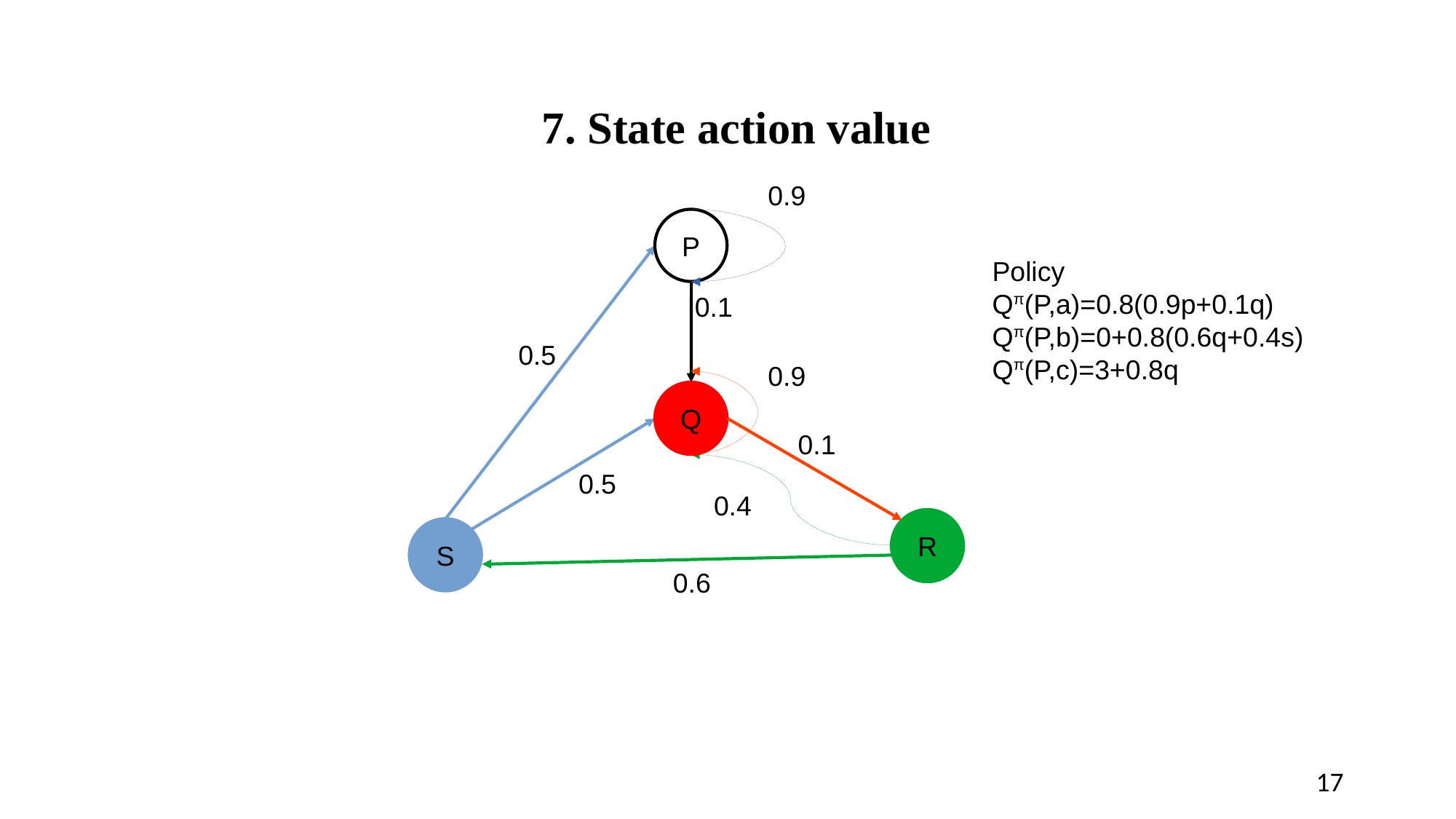

7. State action value
0.9

P
Policy
Qπ(P,a)=0.8(0.9p+0.1q)
Qπ(P,b)=0+0.8(0.6q+0.4s)
Qπ(P,c)=3+0.8q

0.1

0.5
0.9

Q

0.1

0.5

0.4

R
S
0.6

17